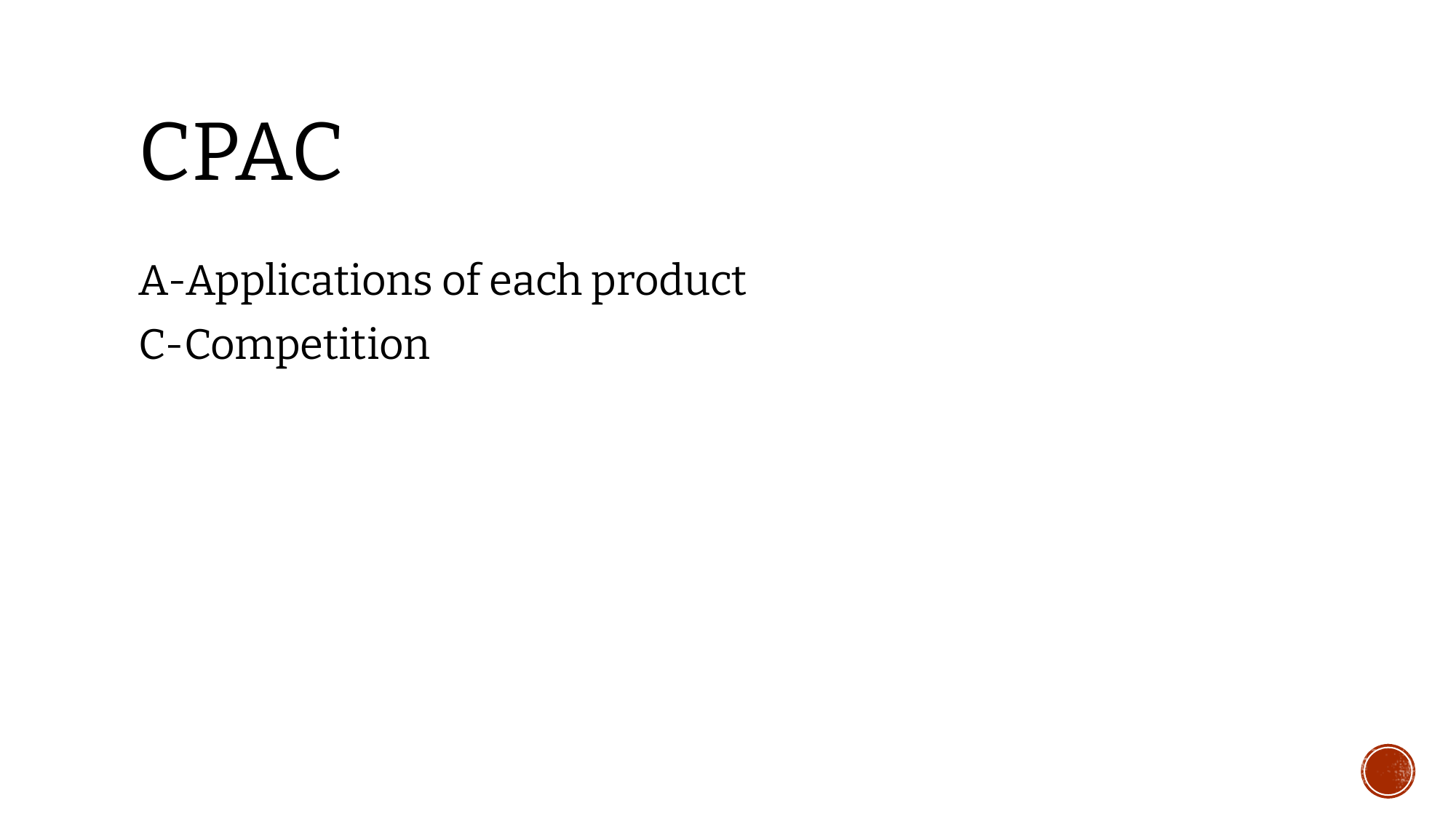

# CPAC
A-Applications of each product
C-Competition